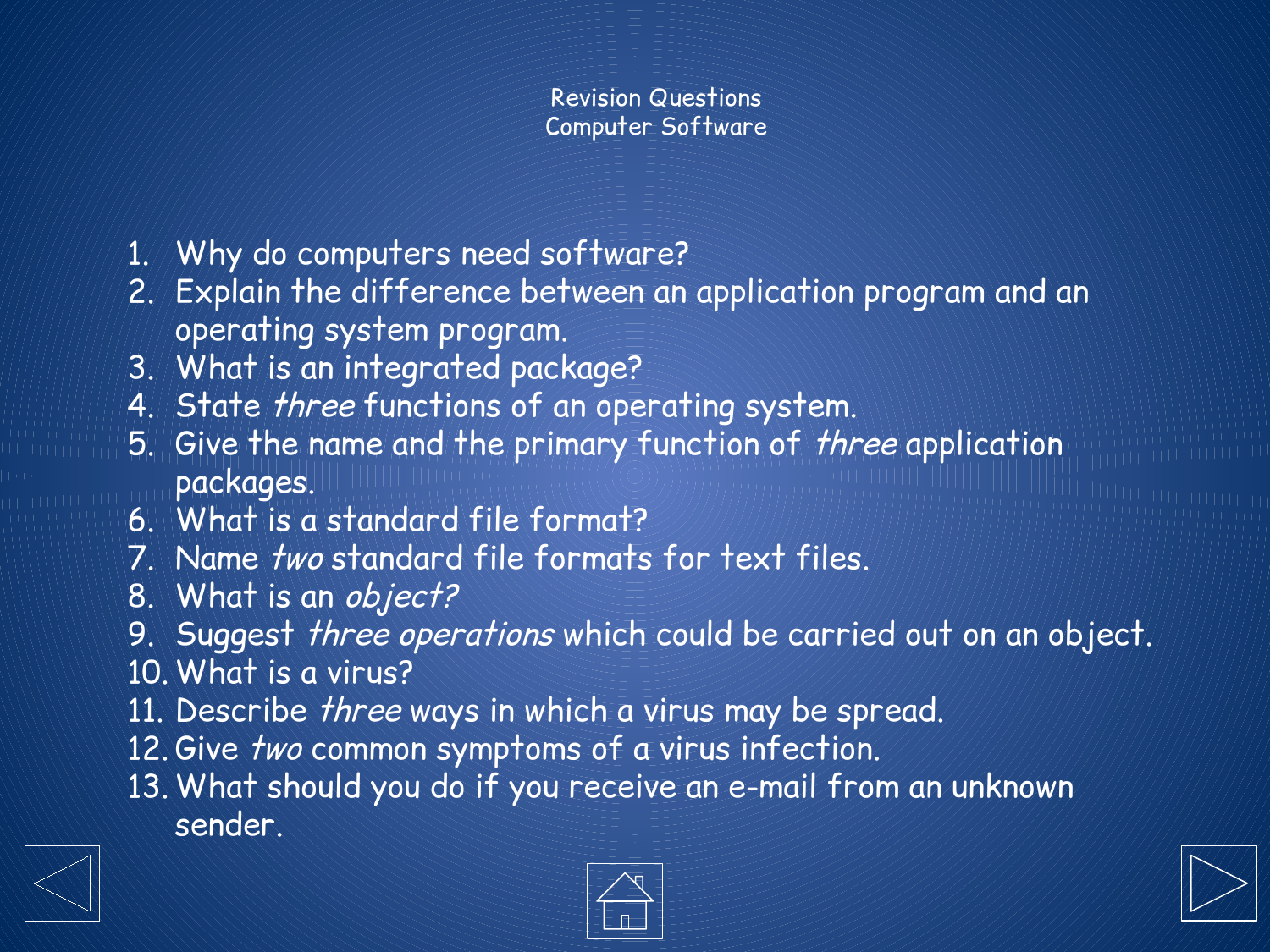

# Revision Questions Computer Software
Why do computers need software?
Explain the difference between an application program and an operating system program.
What is an integrated package?
State three functions of an operating system.
Give the name and the primary function of three application packages.
What is a standard file format?
Name two standard file formats for text files.
What is an object?
Suggest three operations which could be carried out on an object.
What is a virus?
Describe three ways in which a virus may be spread.
Give two common symptoms of a virus infection.
What should you do if you receive an e-mail from an unknown sender.